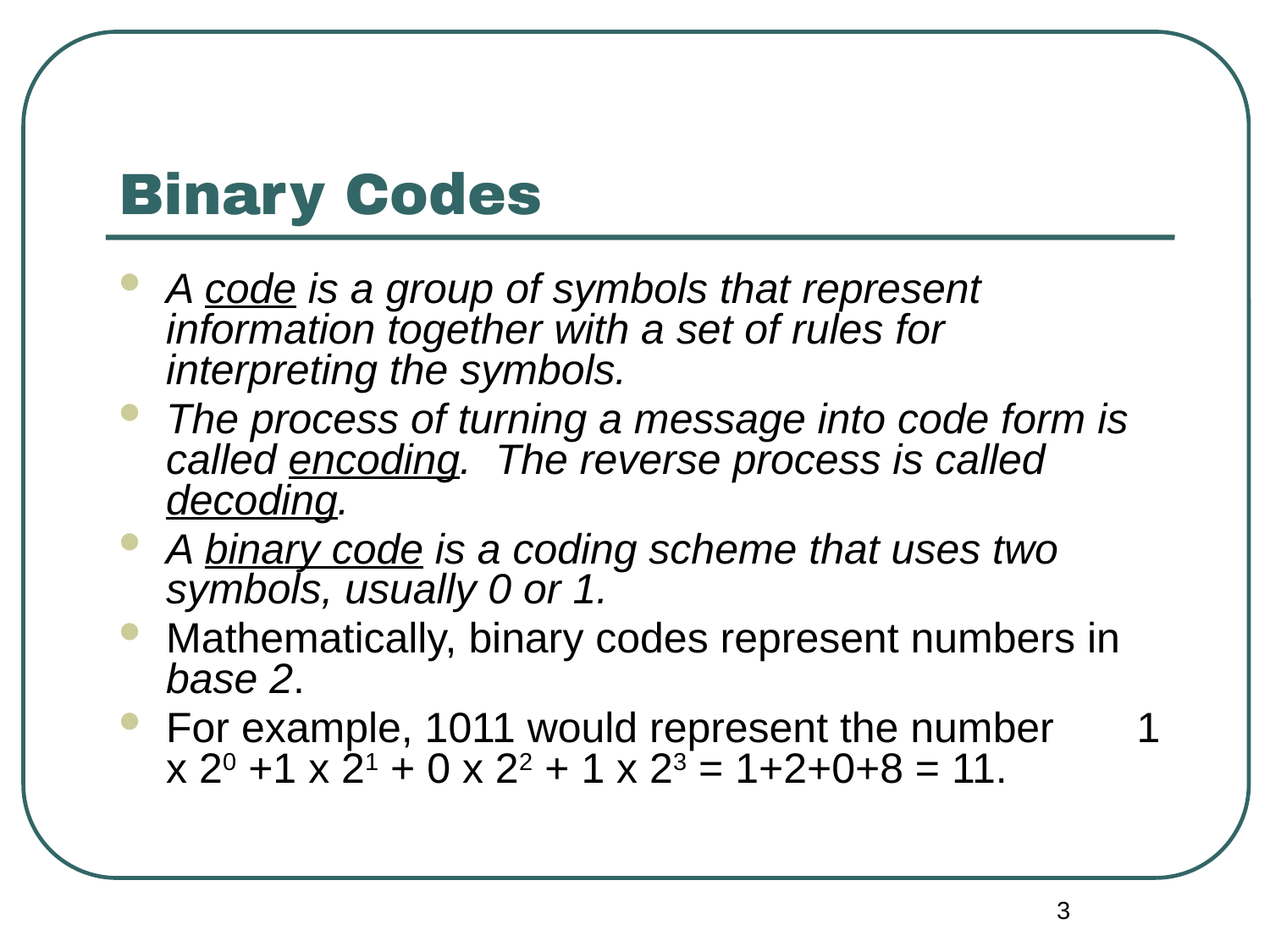

# Binary Codes
A code is a group of symbols that represent information together with a set of rules for interpreting the symbols.
The process of turning a message into code form is called encoding.  The reverse process is called decoding.
A binary code is a coding scheme that uses two symbols, usually 0 or 1.
Mathematically, binary codes represent numbers in base 2.
For example, 1011 would represent the number       1 x 20 +1 x 21 + 0 x 22 + 1 x 23 = 1+2+0+8 = 11.
3